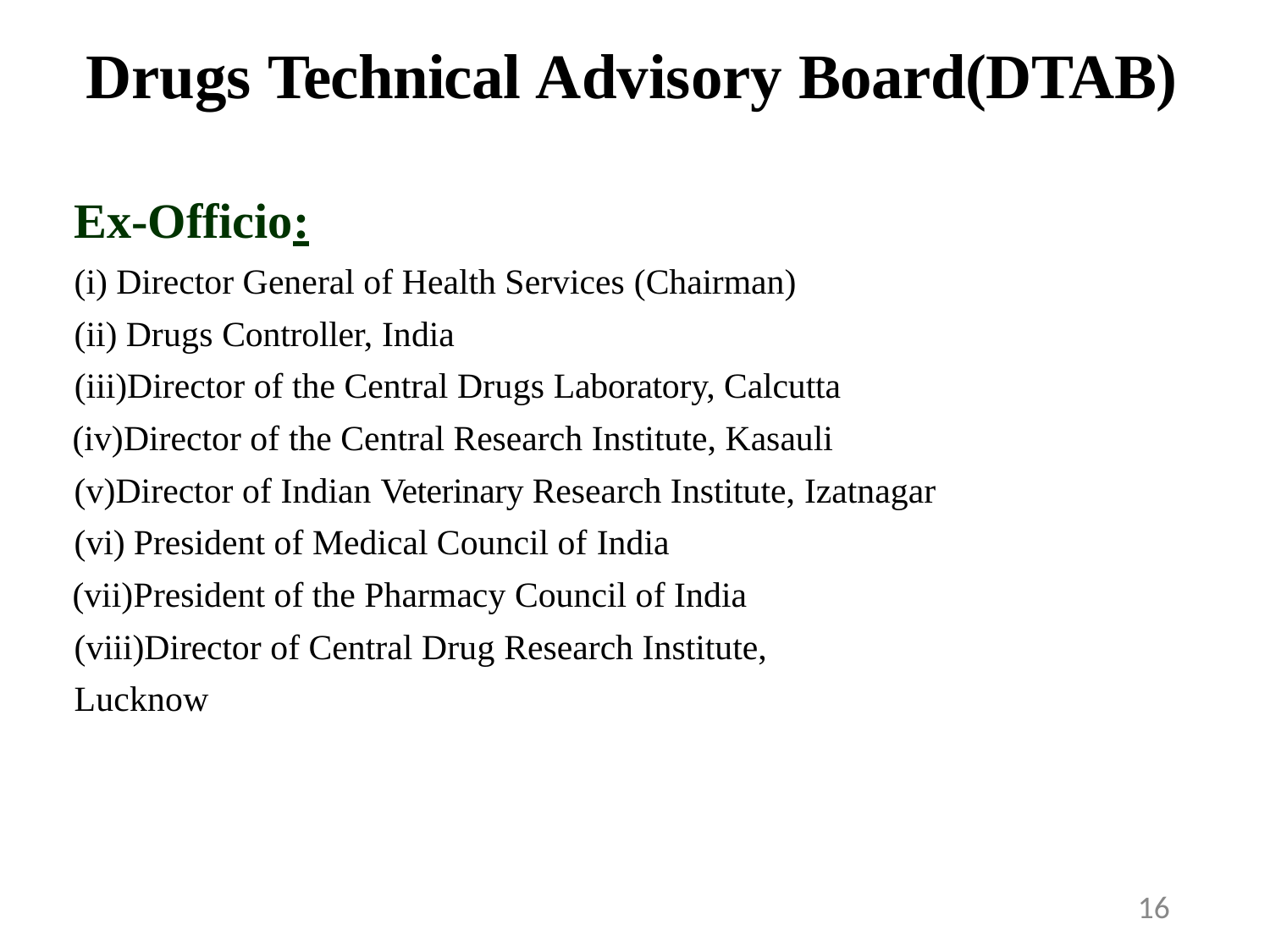

# Drugs Technical Advisory Board(DTAB)
Ex-Officio:
Director General of Health Services (Chairman)
Drugs Controller, India
Director of the Central Drugs Laboratory, Calcutta
Director of the Central Research Institute, Kasauli  (v)Director of Indian Veterinary Research Institute, Izatnagar
President of Medical Council of India
President of the Pharmacy Council of India  (viii)Director of Central Drug Research Institute, Lucknow
16